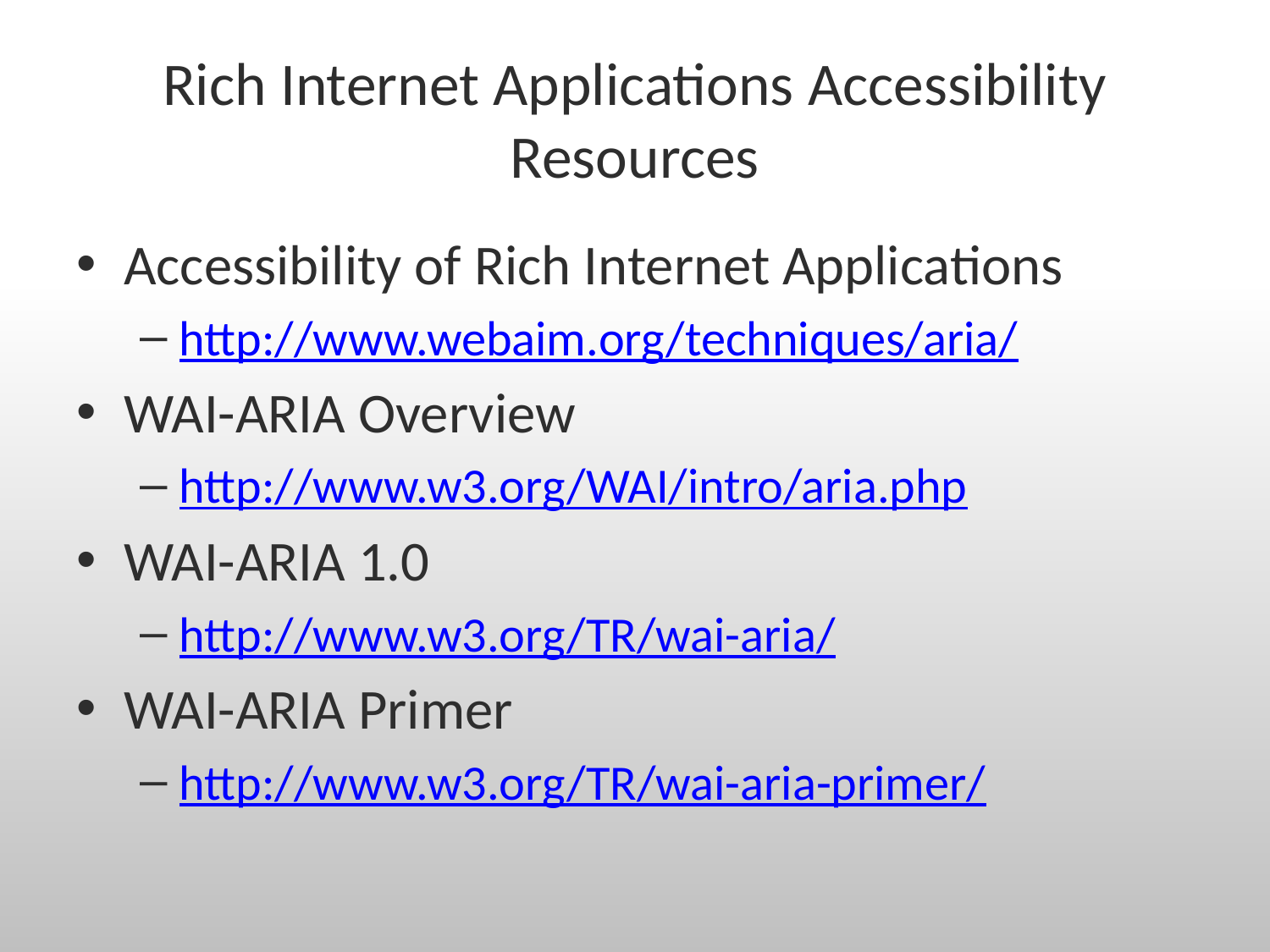

# Rich Internet Applications Accessibility Resources
Accessibility of Rich Internet Applications
http://www.webaim.org/techniques/aria/
WAI-ARIA Overview
http://www.w3.org/WAI/intro/aria.php
WAI-ARIA 1.0
http://www.w3.org/TR/wai-aria/
WAI-ARIA Primer
http://www.w3.org/TR/wai-aria-primer/